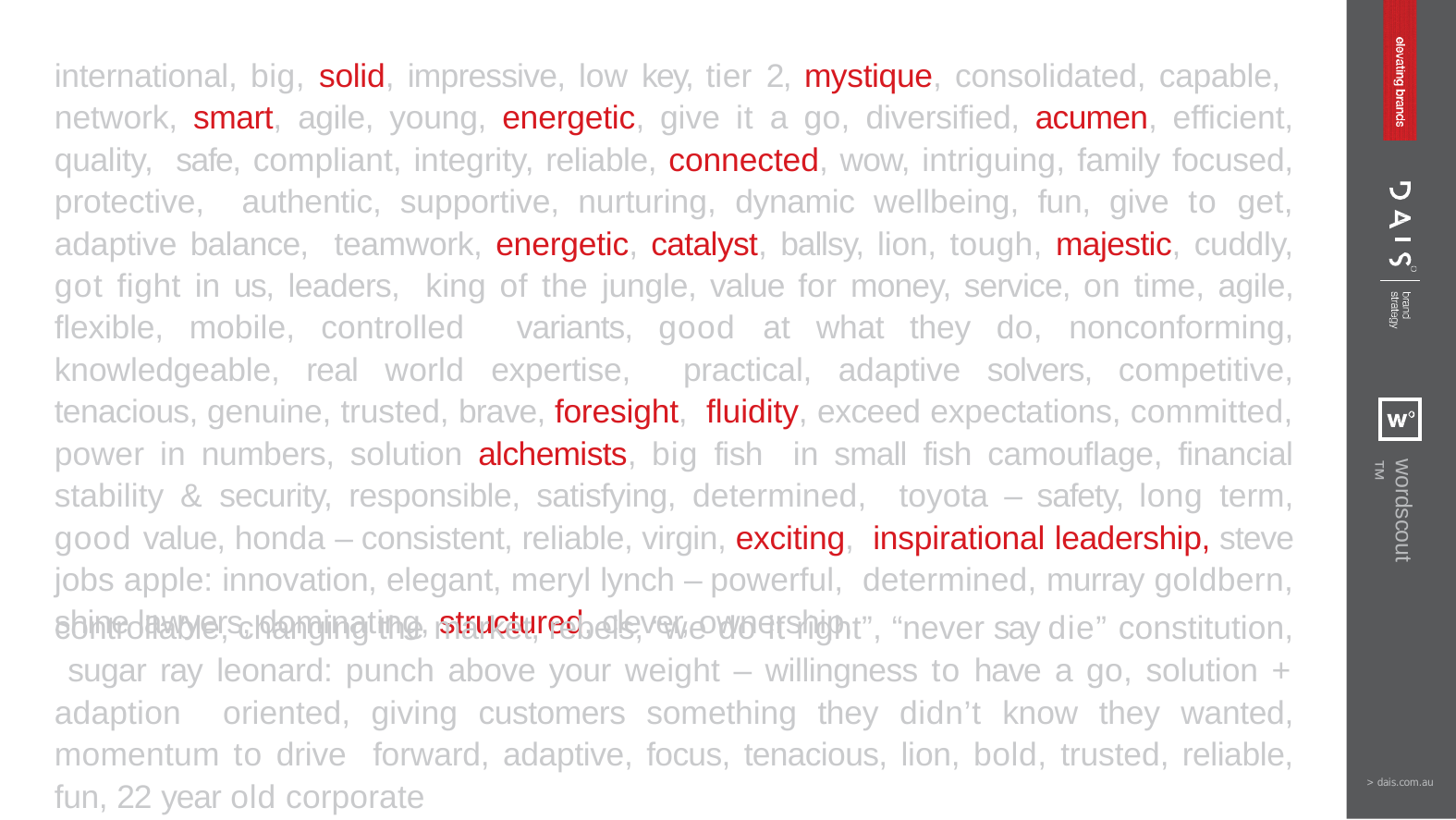

international, big, solid, impressive, low key, tier 2, mystique, consolidated, capable,  network, smart, agile, young, energetic, give it a go, diversified, acumen, efficient, quality,  safe, compliant, integrity, reliable, connected, wow, intriguing, family focused, protective,  authentic, supportive, nurturing, dynamic wellbeing, fun, give to get, adaptive balance,  teamwork, energetic, catalyst, ballsy, lion, tough, majestic, cuddly, got fight in us, leaders,  king of the jungle, value for money, service, on time, agile, flexible, mobile, controlled  variants, good at what they do, nonconforming, knowledgeable, real world expertise,  practical, adaptive solvers, competitive, tenacious, genuine, trusted, brave, foresight,  fluidity, exceed expectations, committed, power in numbers, solution alchemists, big fish  in small fish camouflage, financial stability & security, responsible, satisfying, determined,  toyota – safety, long term, good value, honda – consistent, reliable, virgin, exciting,  inspirational leadership, steve jobs apple: innovation, elegant, meryl lynch – powerful,  determined, murray goldbern, shine lawyers, dominating, structured, clever, ownership,

wordscout™
controllable, changing the market, rebels, “we do it right”, “never say die” constitution,  sugar ray leonard: punch above your weight – willingness to have a go, solution + adaption  oriented, giving customers something they didn’t know they wanted, momentum to drive  forward, adaptive, focus, tenacious, lion, bold, trusted, reliable, fun, 22 year old corporate
© All materials provided are commercial and in confidence. All rights reserved DAIS Studio Pty Ltd.
> dais.com.au